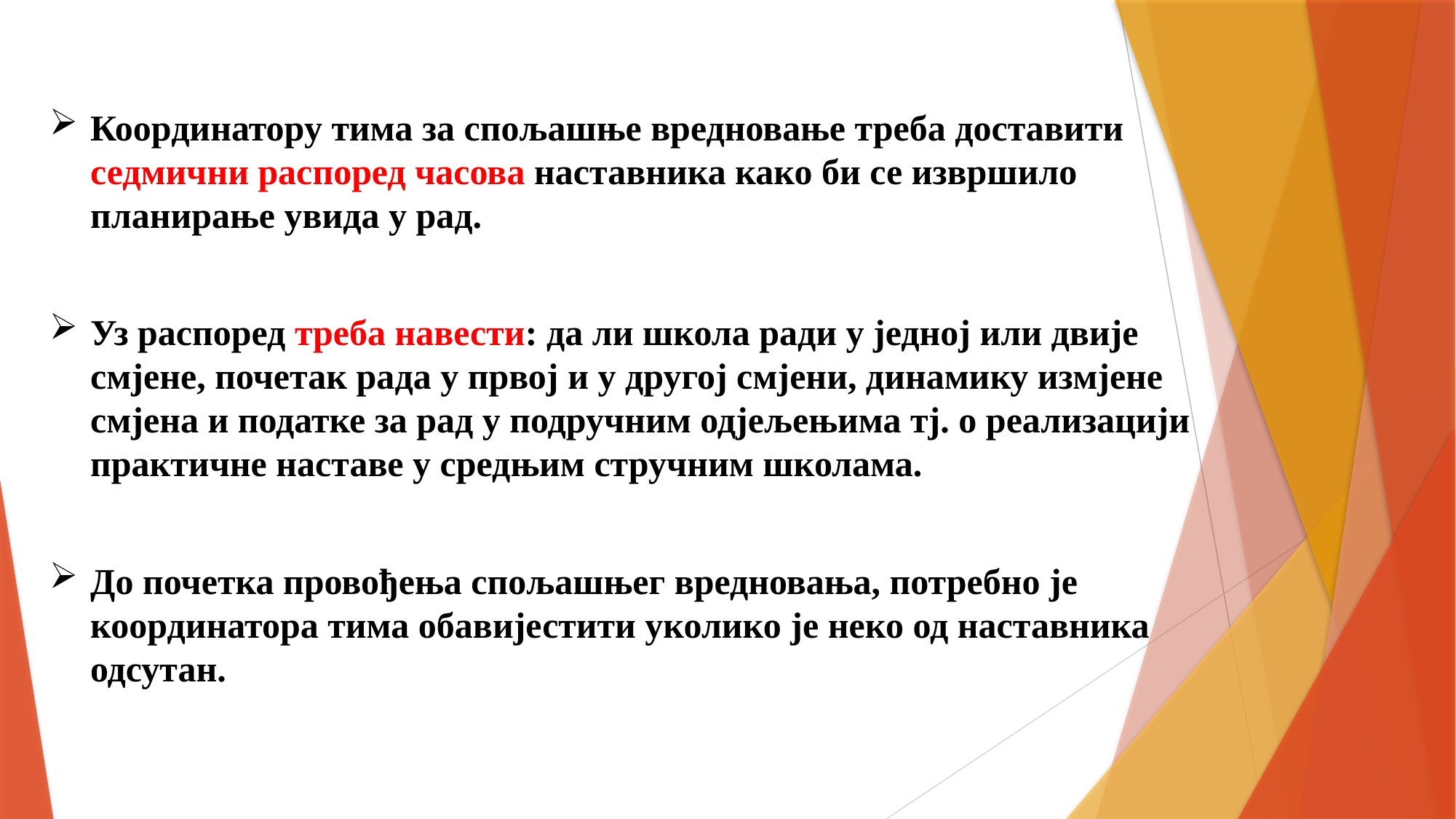

Координатору тима за спољашње вредновање треба доставити седмични распоред часова наставника како би се извршило планирање увида у рад.

Уз распоред треба навести: да ли школа ради у једној или двије смјене, почетак рада у првој и у другој смјени, динамику измјене смјена и податке за рад у подручним одјељењима тј. о реализацији практичне наставе у средњим стручним школама.

До почетка провођења спољашњег вредновања, потребно је координатора тима обавијестити уколико је неко од наставника одсутан.